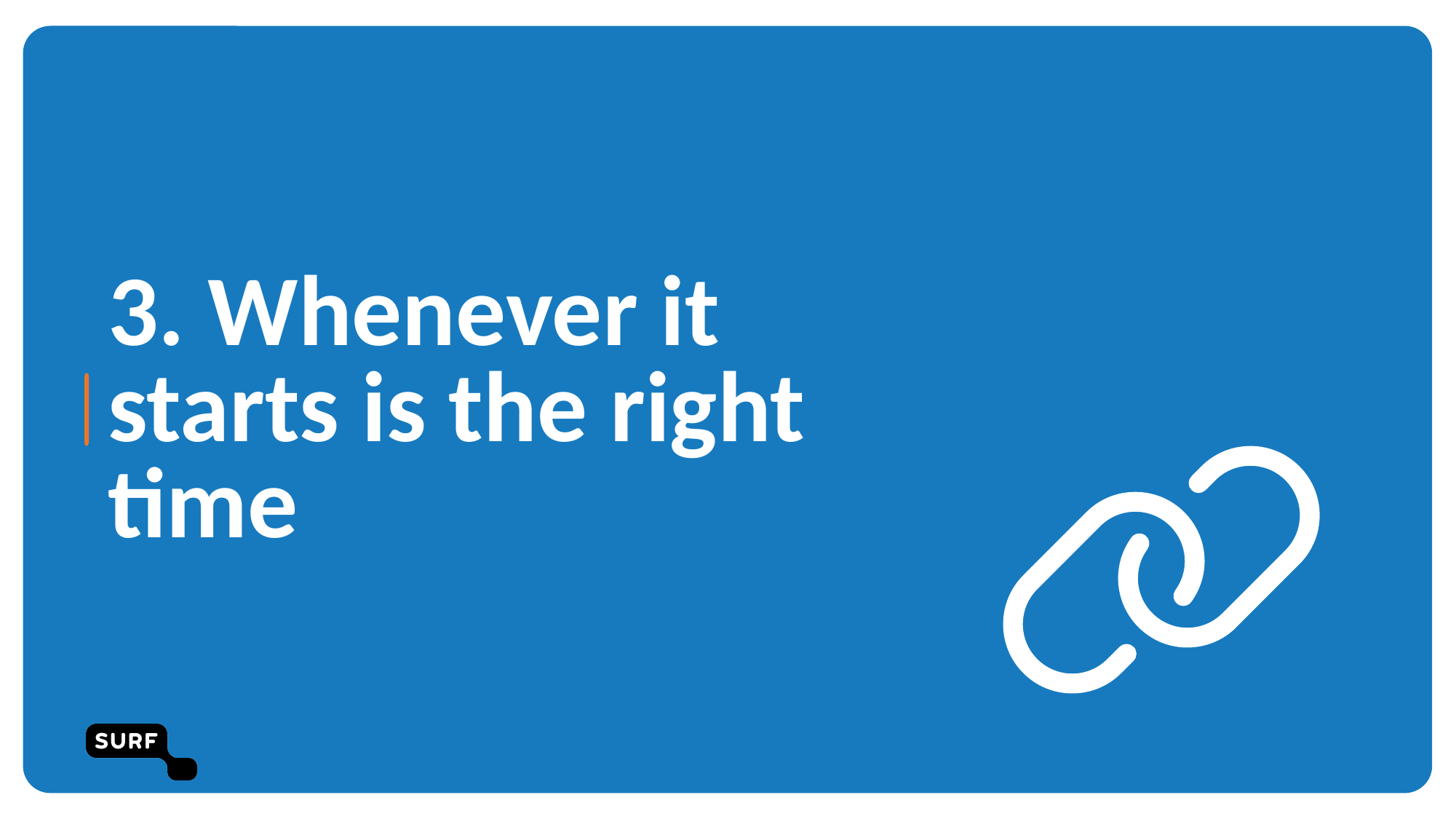

# Chapter Blue

3. Whenever it starts is the right time